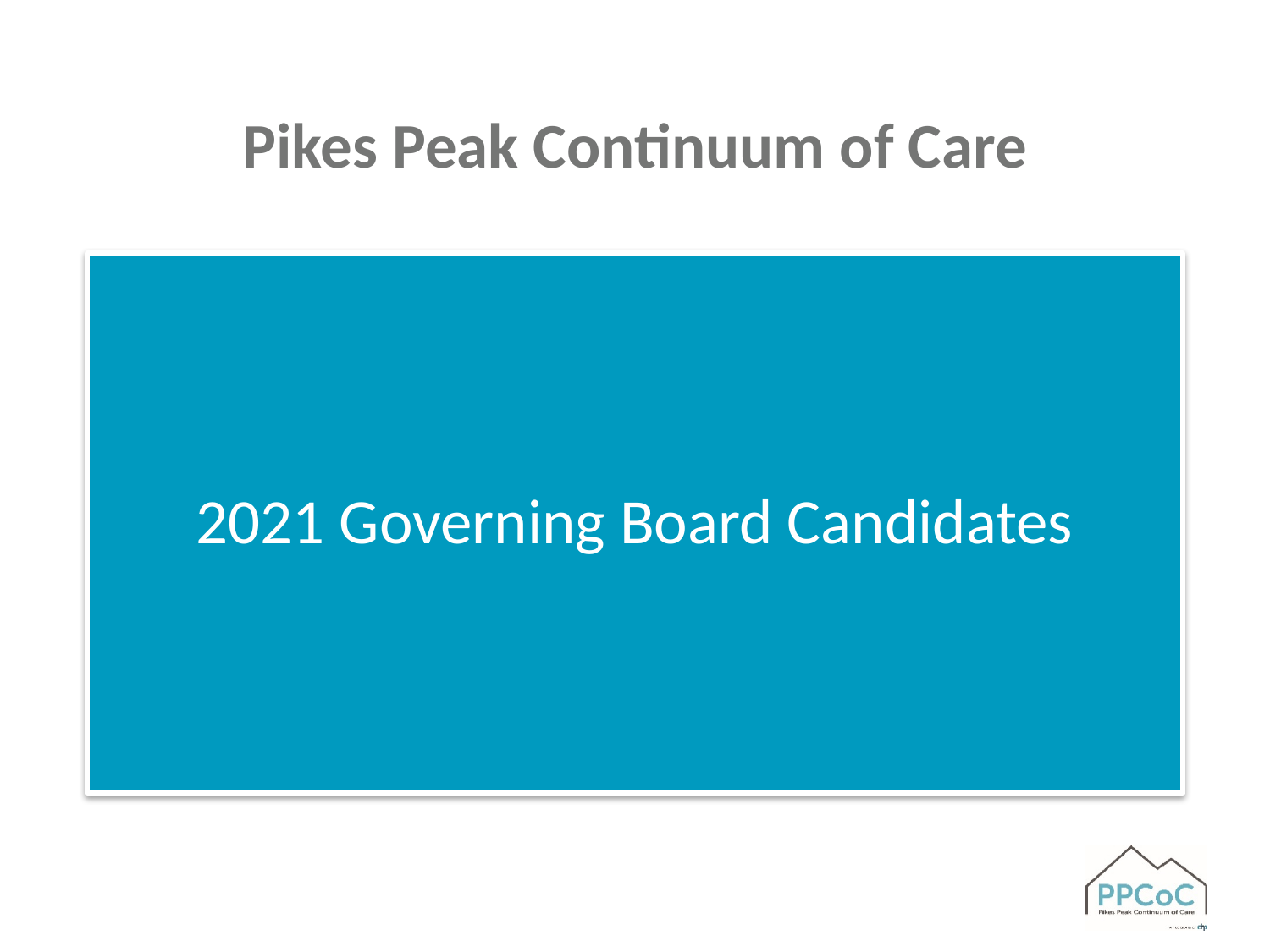

# Pikes Peak Continuum of Care
2021 Governing Board Candidates